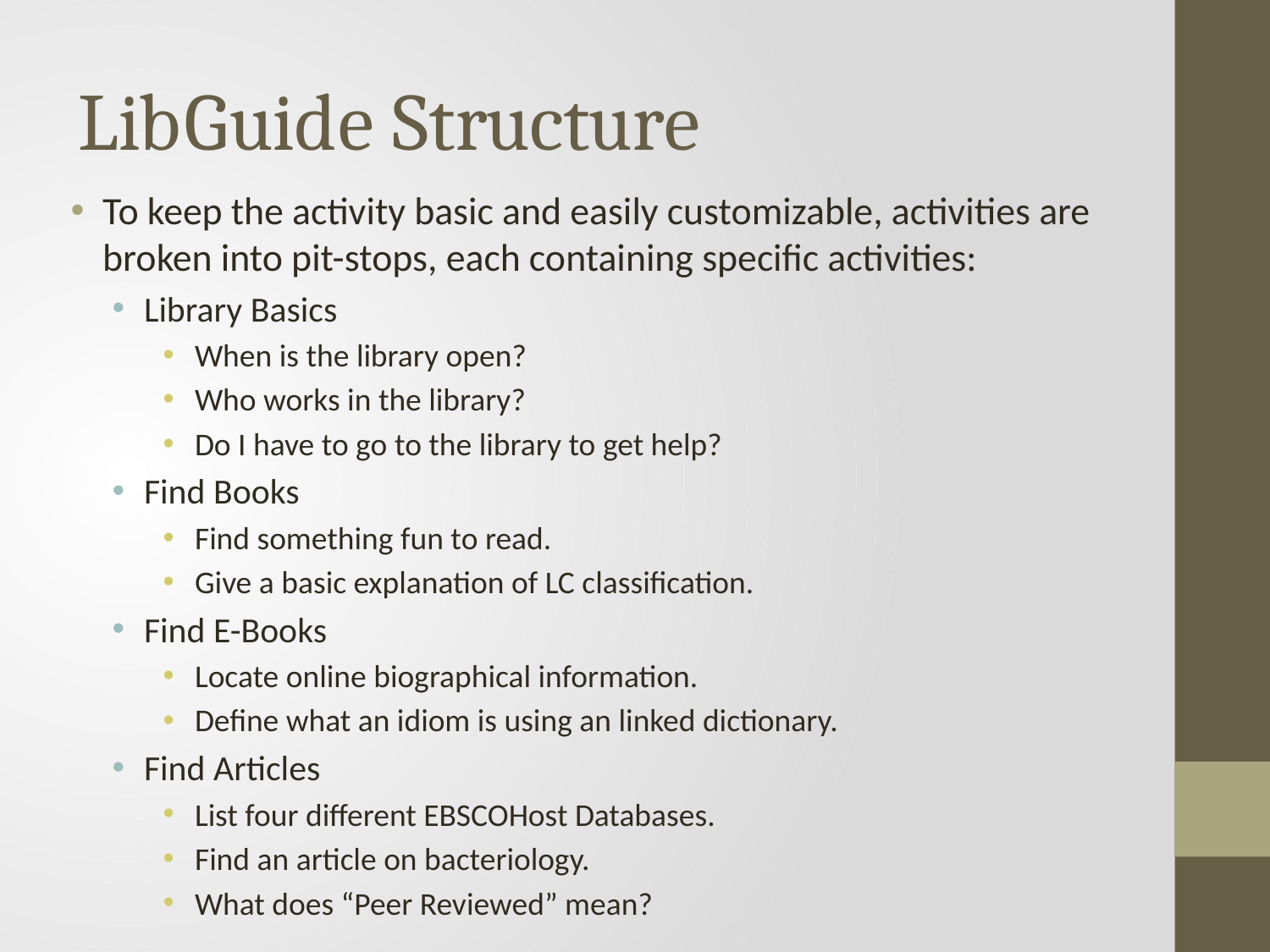

# LibGuide Structure
To keep the activity basic and easily customizable, activities are broken into pit-stops, each containing specific activities:
Library Basics
When is the library open?
Who works in the library?
Do I have to go to the library to get help?
Find Books
Find something fun to read.
Give a basic explanation of LC classification.
Find E-Books
Locate online biographical information.
Define what an idiom is using an linked dictionary.
Find Articles
List four different EBSCOHost Databases.
Find an article on bacteriology.
What does “Peer Reviewed” mean?